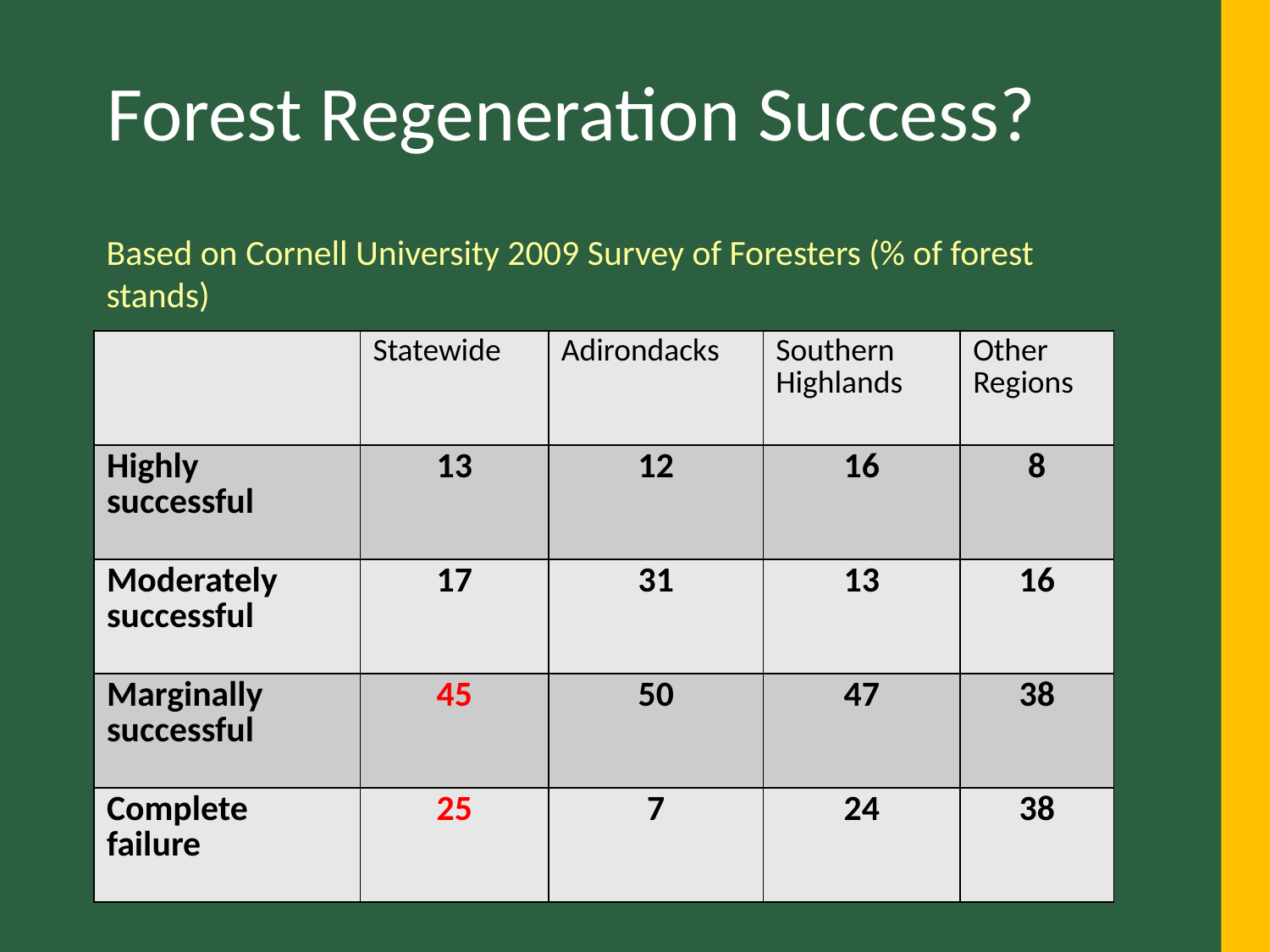

# Forest Regeneration Success?
Based on Cornell University 2009 Survey of Foresters (% of forest stands)
|  | Statewide | Adirondacks | Southern Highlands | Other Regions |
| --- | --- | --- | --- | --- |
| Highly successful | 13 | 12 | 16 | 8 |
| Moderately successful | 17 | 31 | 13 | 16 |
| Marginally successful | 45 | 50 | 47 | 38 |
| Complete failure | 25 | 7 | 24 | 38 |